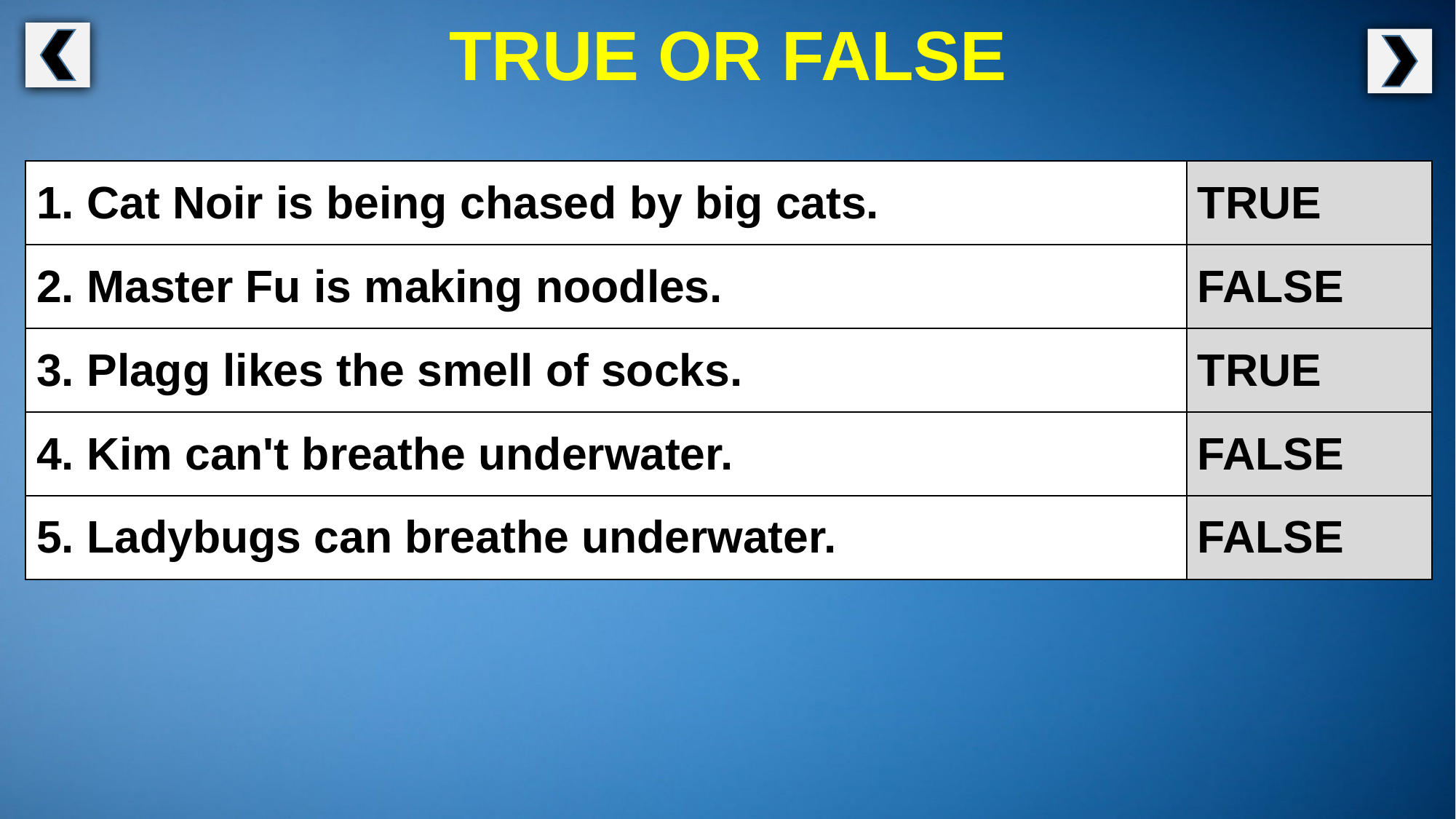

TRUE OR FALSE

| 1. Cat Noir is being chased by big cats. | TRUE |
| --- | --- |
| 2. Master Fu is making noodles. | FALSE |
| 3. Plagg likes the smell of socks. | TRUE |
| 4. Kim can't breathe underwater. | FALSE |
| 5. Ladybugs can breathe underwater. | FALSE |